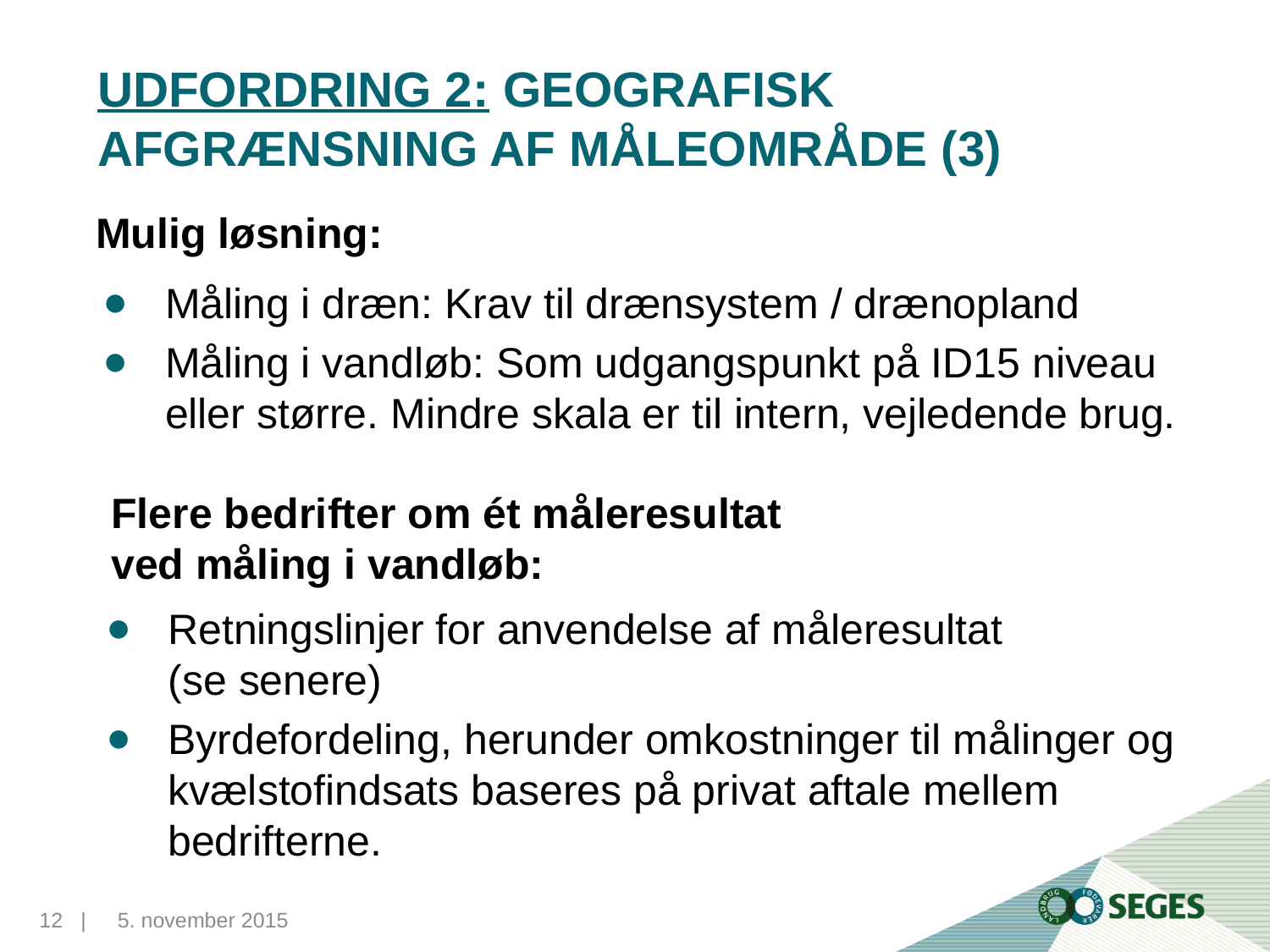

# Udfordring 2: Geografisk afgrænsning af måleområde (3)
Mulig løsning:
Måling i dræn: Krav til drænsystem / drænopland
Måling i vandløb: Som udgangspunkt på ID15 niveau eller større. Mindre skala er til intern, vejledende brug.
Flere bedrifter om ét måleresultat
ved måling i vandløb:
Retningslinjer for anvendelse af måleresultat
(se senere)
Byrdefordeling, herunder omkostninger til målinger og kvælstofindsats baseres på privat aftale mellem bedrifterne.
12...|
5. november 2015